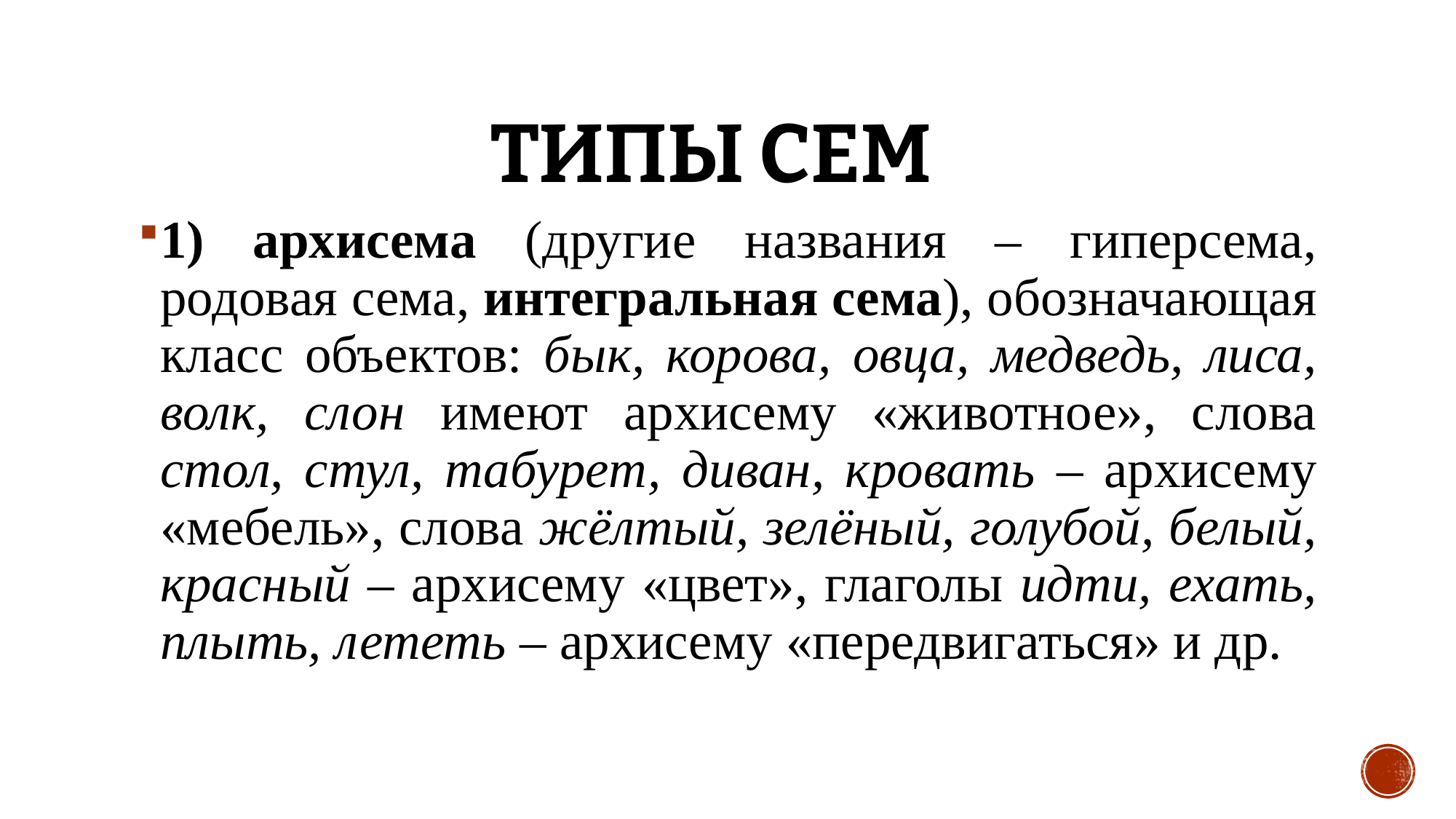

# Типы сем
1) архисема (другие названия – гиперсема, родовая сема, интегральная сема), обозначающая класс объектов: бык, корова, овца, медведь, лиса, волк, слон имеют архисему «животное», слова стол, стул, табурет, диван, кровать – архисему «мебель», слова жёлтый, зелёный, голубой, белый, красный – архисему «цвет», глаголы идти, ехать, плыть, лететь – архисему «передвигаться» и др.